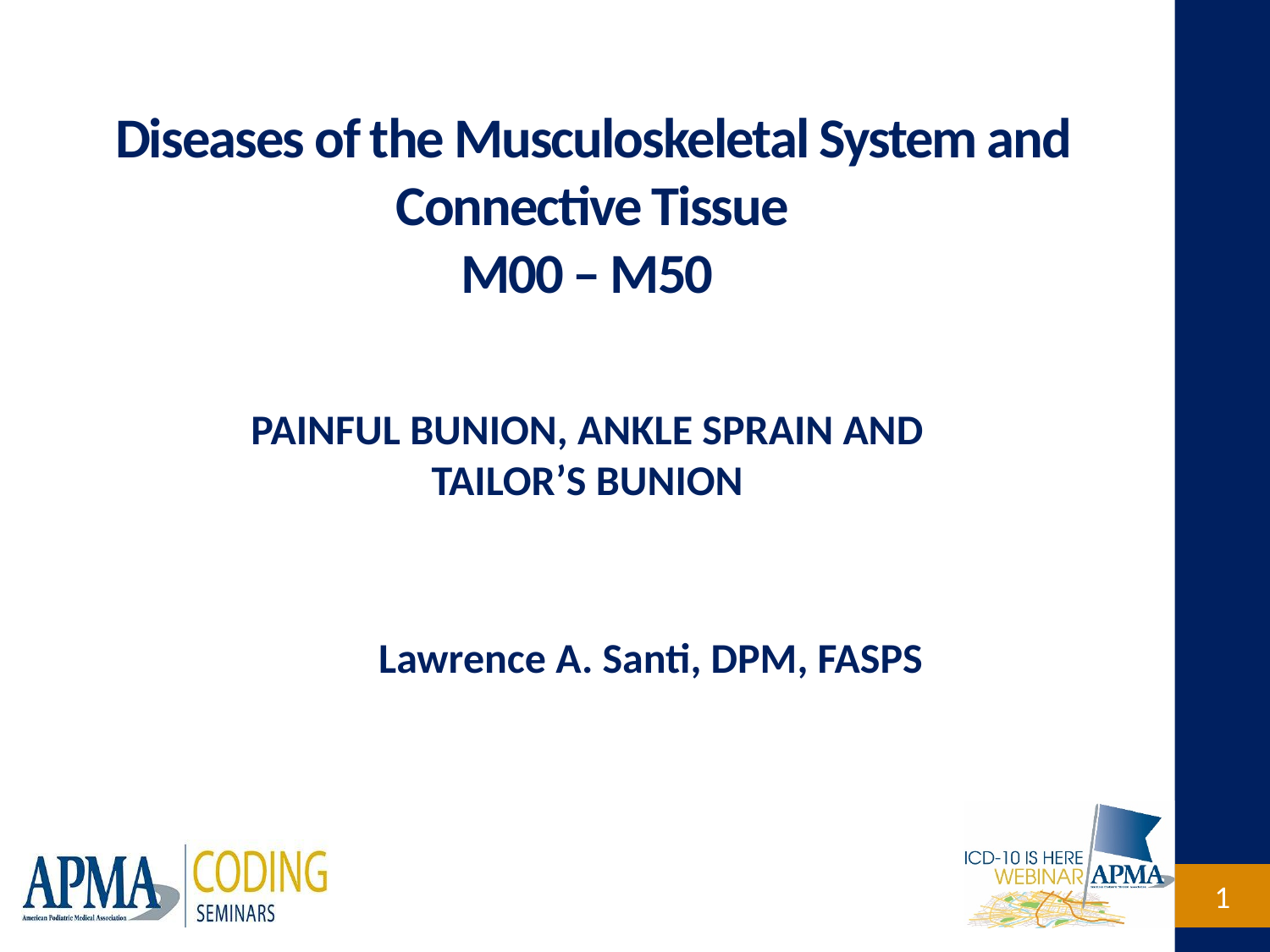

# Diseases of the Musculoskeletal System and Connective Tissue M00 – M50
PAINFUL BUNION, ANKLE SPRAIN AND TAILOR’S BUNION

	Lawrence A. Santi, DPM, FASPS